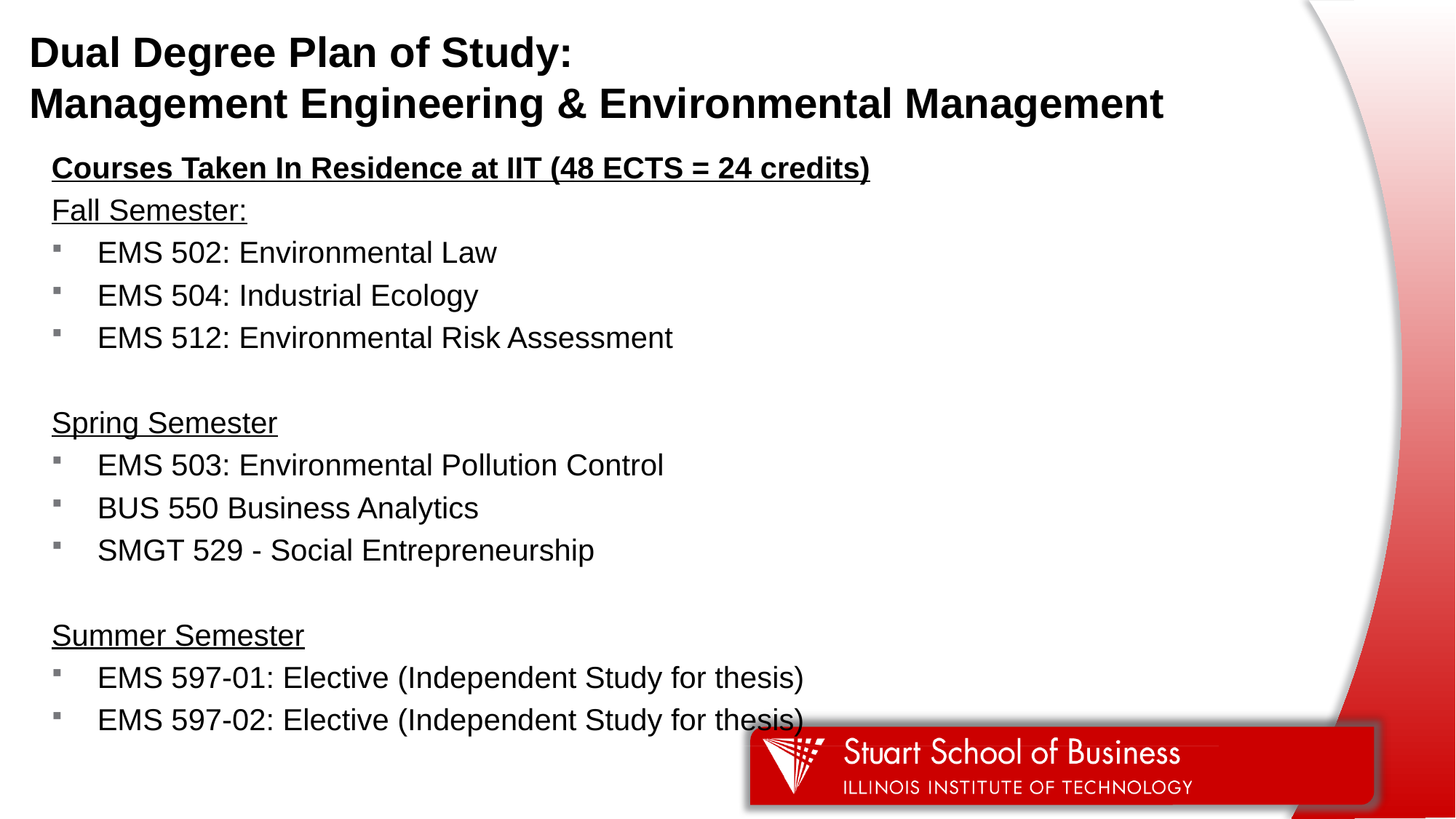

# Dual Degree Plan of Study: Management Engineering & Environmental Management
Courses Taken In Residence at IIT (48 ECTS = 24 credits)
Fall Semester:
EMS 502: Environmental Law
EMS 504: Industrial Ecology
EMS 512: Environmental Risk Assessment

Spring Semester
EMS 503: Environmental Pollution Control
BUS 550 Business Analytics
SMGT 529 - Social Entrepreneurship

Summer Semester
EMS 597-01: Elective (Independent Study for thesis)
EMS 597-02: Elective (Independent Study for thesis)